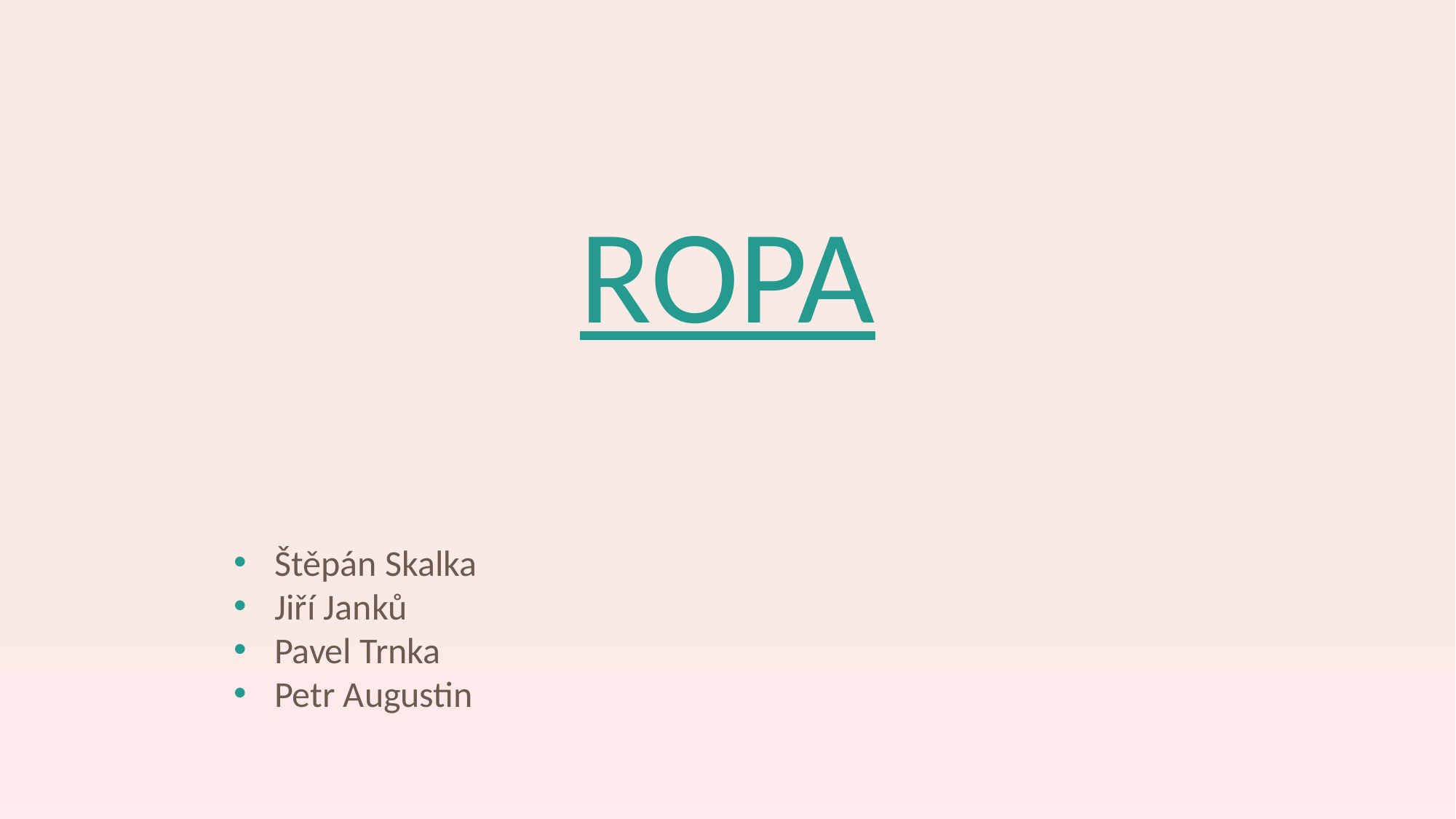

# ROPA
Štípán Skalka
Pavel Trnka
Petr Augustin
Jiří Janků
Štěpán Skalka
Jiří Janků
Pavel Trnka
Petr Augustin